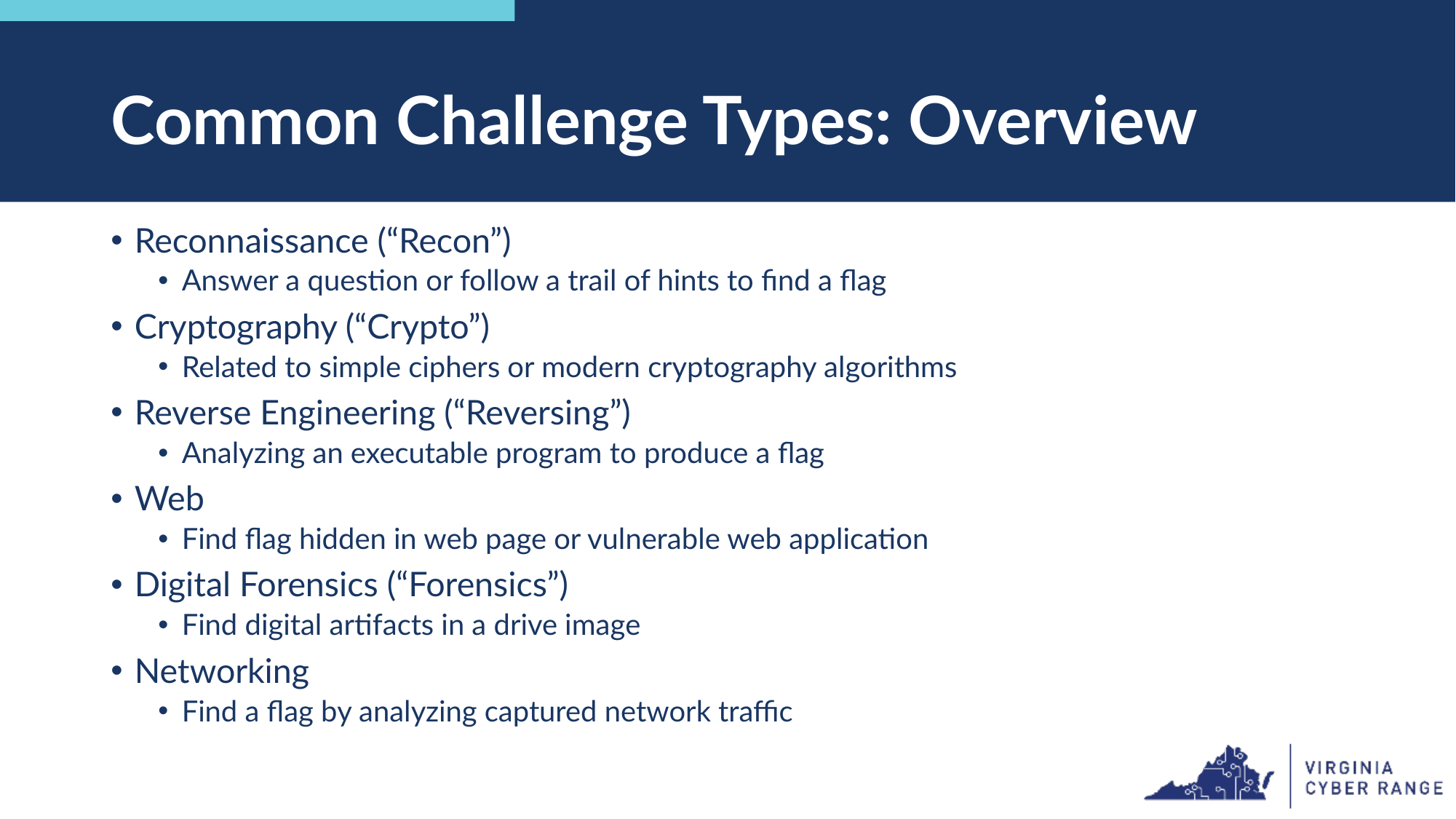

# Common Challenge Types: Overview
Reconnaissance (“Recon”)
Answer a question or follow a trail of hints to find a flag
Cryptography (“Crypto”)
Related to simple ciphers or modern cryptography algorithms
Reverse Engineering (“Reversing”)
Analyzing an executable program to produce a flag
Web
Find flag hidden in web page or vulnerable web application
Digital Forensics (“Forensics”)
Find digital artifacts in a drive image
Networking
Find a flag by analyzing captured network traffic